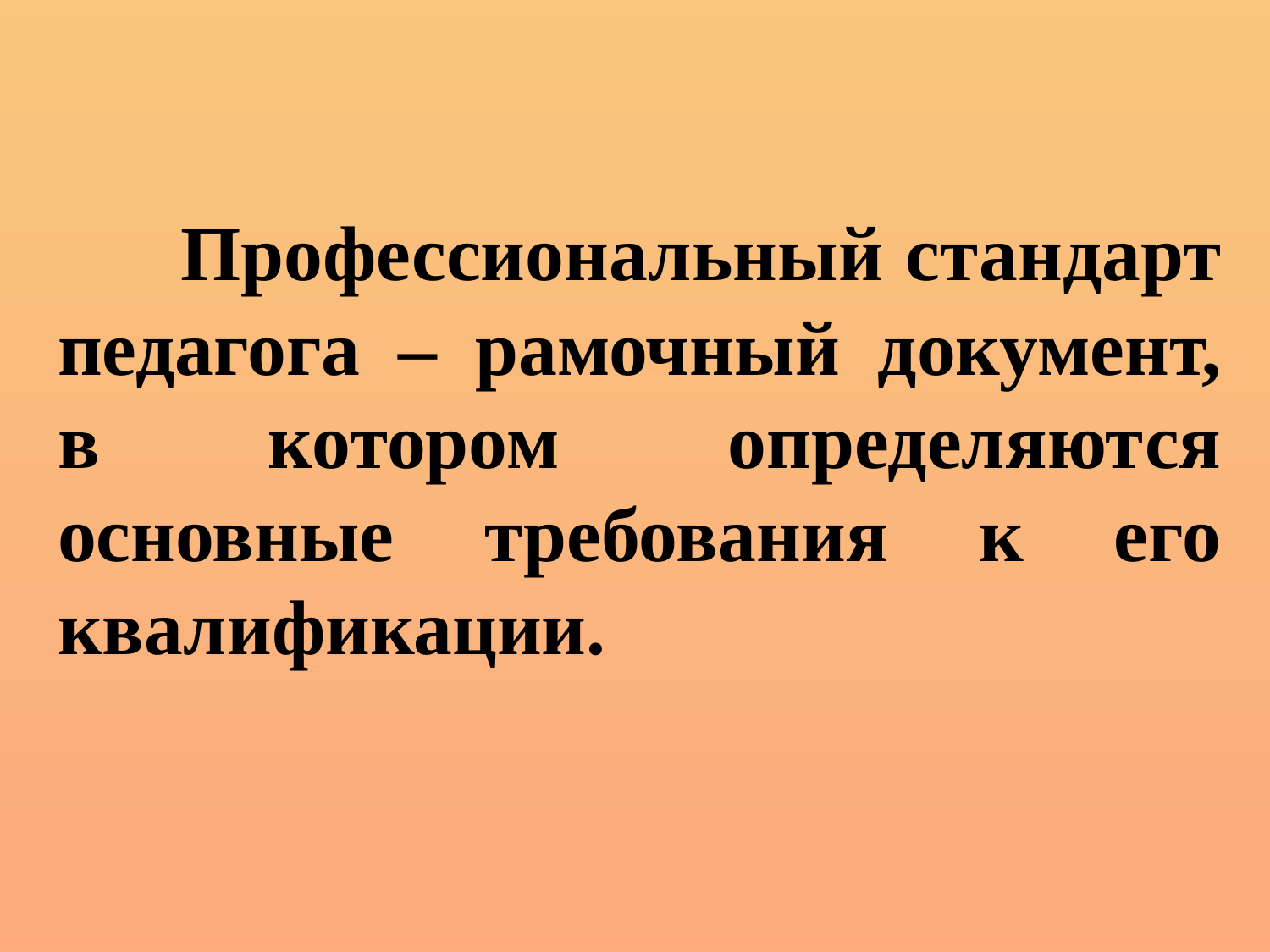

Профессиональный стандарт педагога – рамочный документ, в котором определяются основные требования к его квалификации.